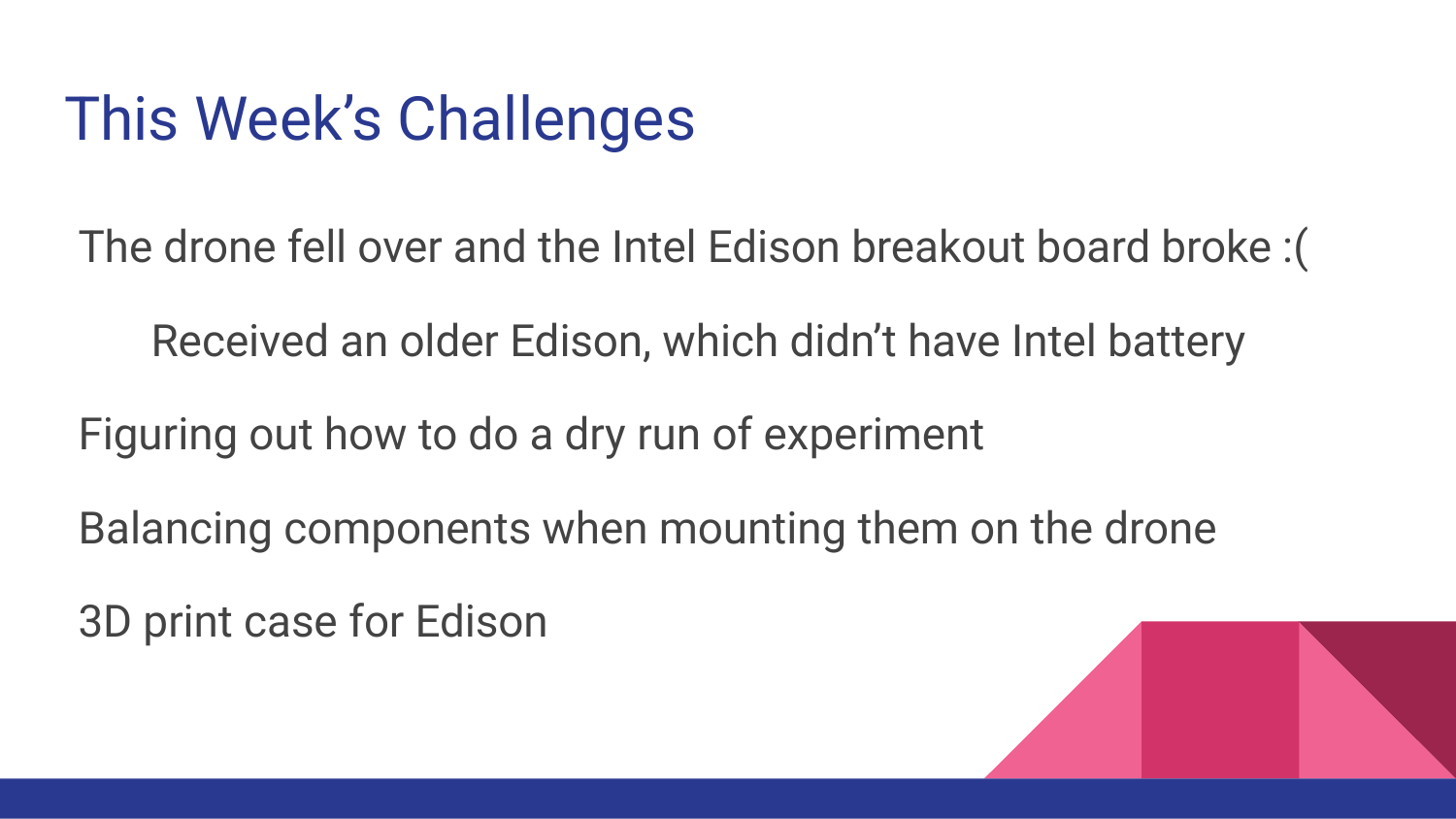

# This Week’s Challenges
The drone fell over and the Intel Edison breakout board broke :(
Received an older Edison, which didn’t have Intel battery
Figuring out how to do a dry run of experiment
Balancing components when mounting them on the drone
3D print case for Edison